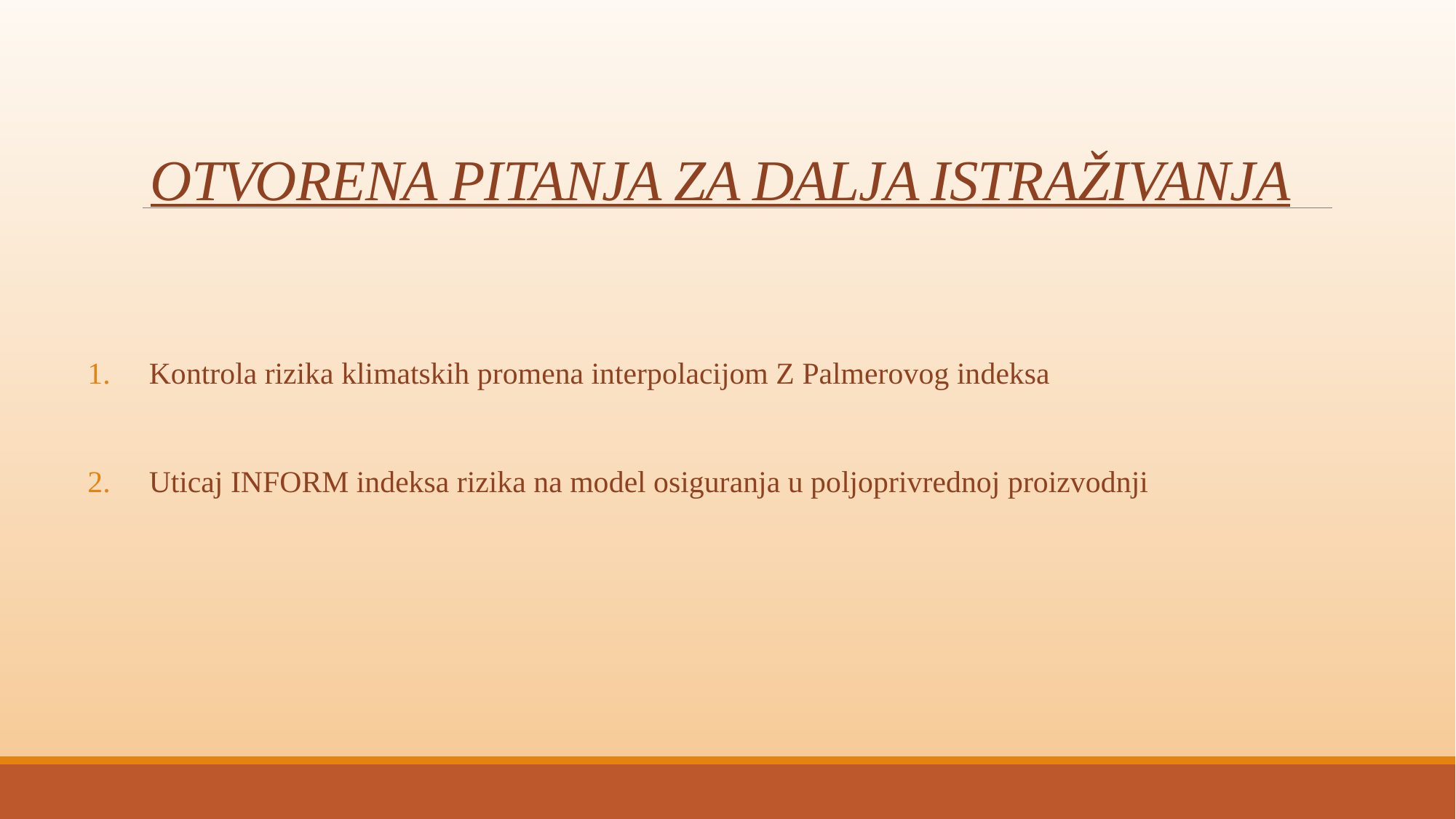

# OTVORENA PITANJA ZA DALJA ISTRAŽIVANJA

Kontrola rizika klimatskih promena interpolacijom Z Palmerovog indeksa

Uticaj INFORM indeksa rizika na model osiguranja u poljoprivrednoj proizvodnji